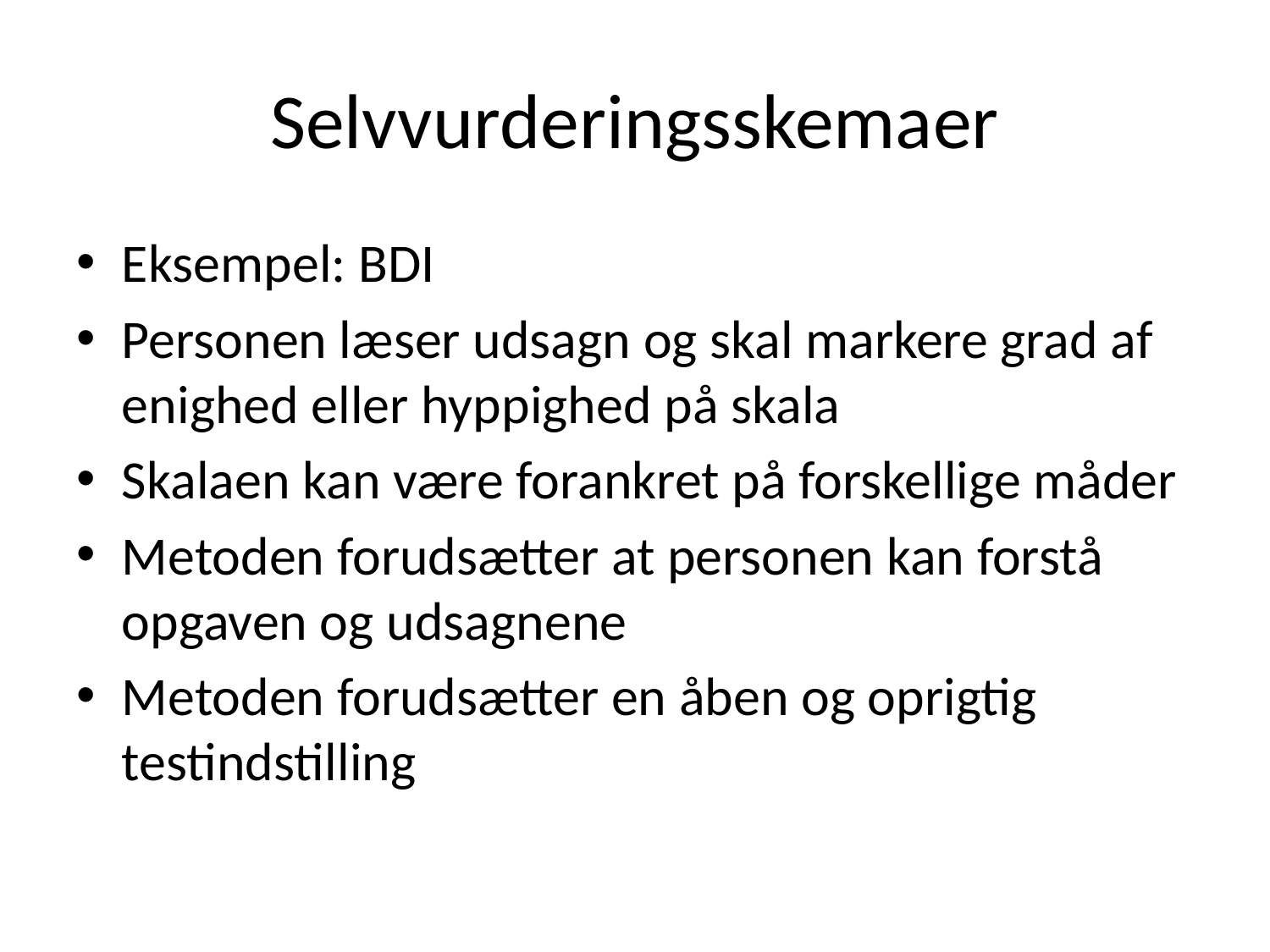

# Selvvurderingsskemaer
Eksempel: BDI
Personen læser udsagn og skal markere grad af enighed eller hyppighed på skala
Skalaen kan være forankret på forskellige måder
Metoden forudsætter at personen kan forstå opgaven og udsagnene
Metoden forudsætter en åben og oprigtig testindstilling